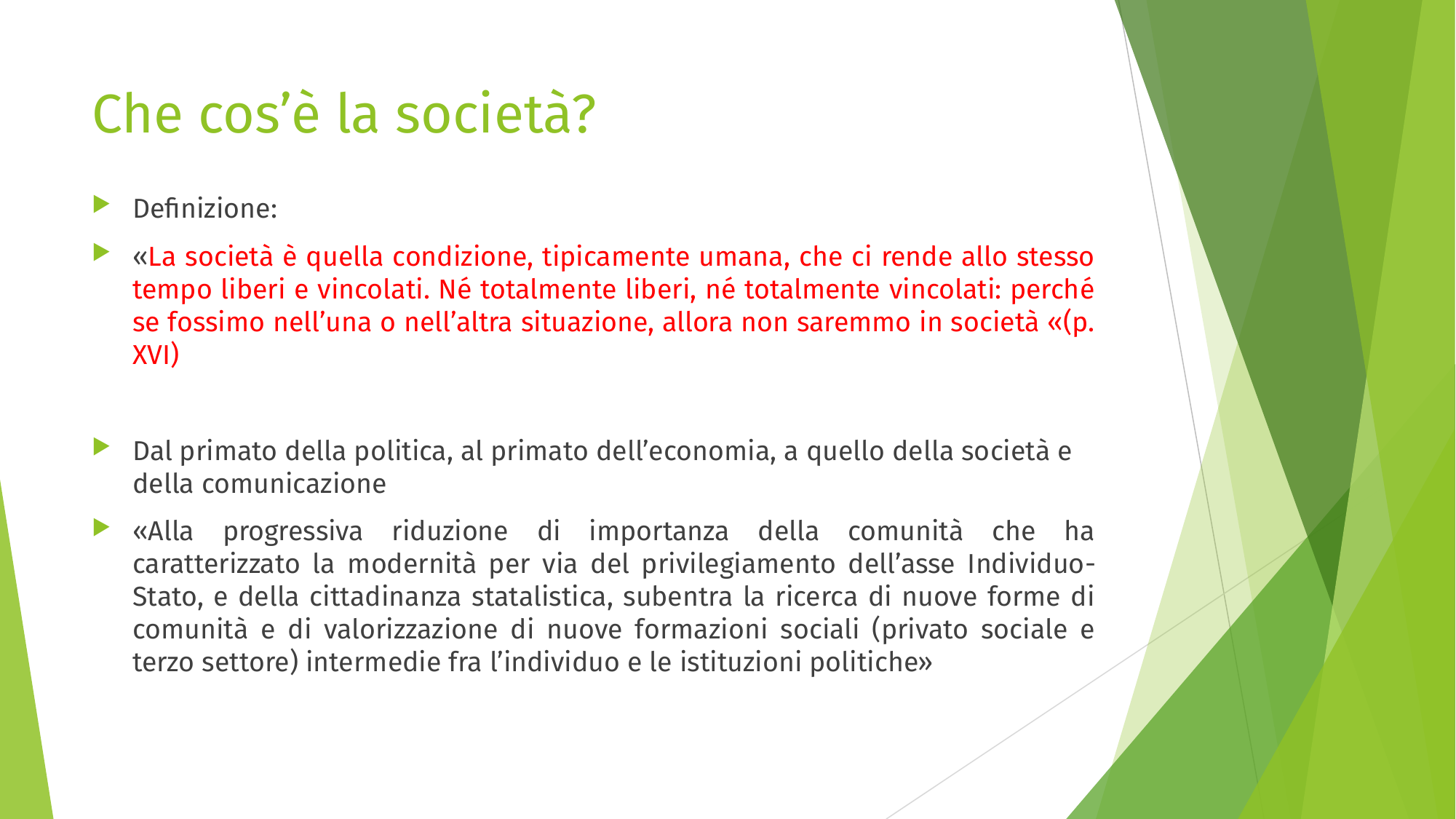

# Che cos’è la società?
Definizione:
«La società è quella condizione, tipicamente umana, che ci rende allo stesso tempo liberi e vincolati. Né totalmente liberi, né totalmente vincolati: perché se fossimo nell’una o nell’altra situazione, allora non saremmo in società «(p. XVI)

Dal primato della politica, al primato dell’economia, a quello della società e della comunicazione
«Alla progressiva riduzione di importanza della comunità che ha caratterizzato la modernità per via del privilegiamento dell’asse Individuo-Stato, e della cittadinanza statalistica, subentra la ricerca di nuove forme di comunità e di valorizzazione di nuove formazioni sociali (privato sociale e terzo settore) intermedie fra l’individuo e le istituzioni politiche»